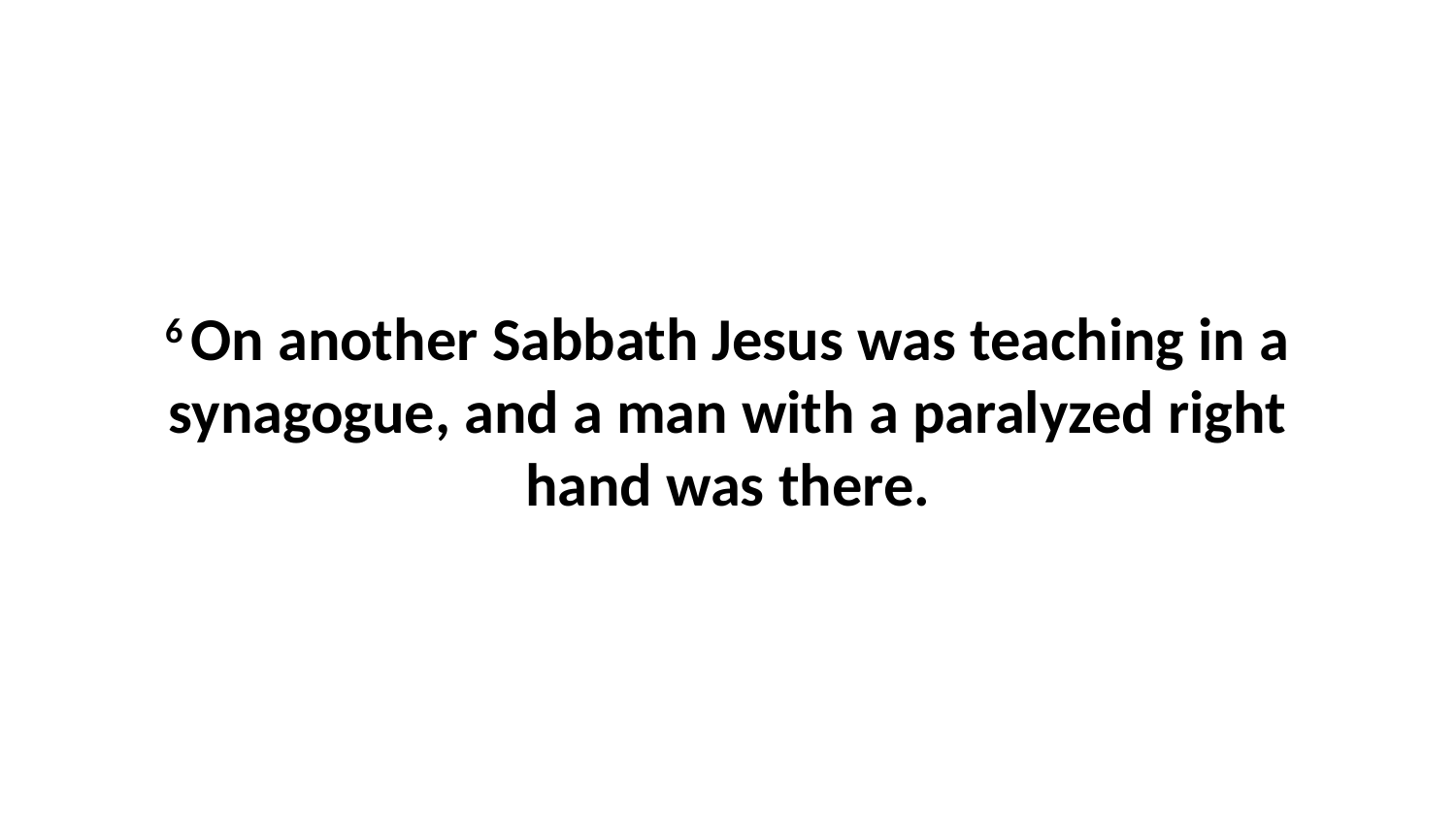

6 On another Sabbath Jesus was teaching in a synagogue, and a man with a paralyzed right hand was there.